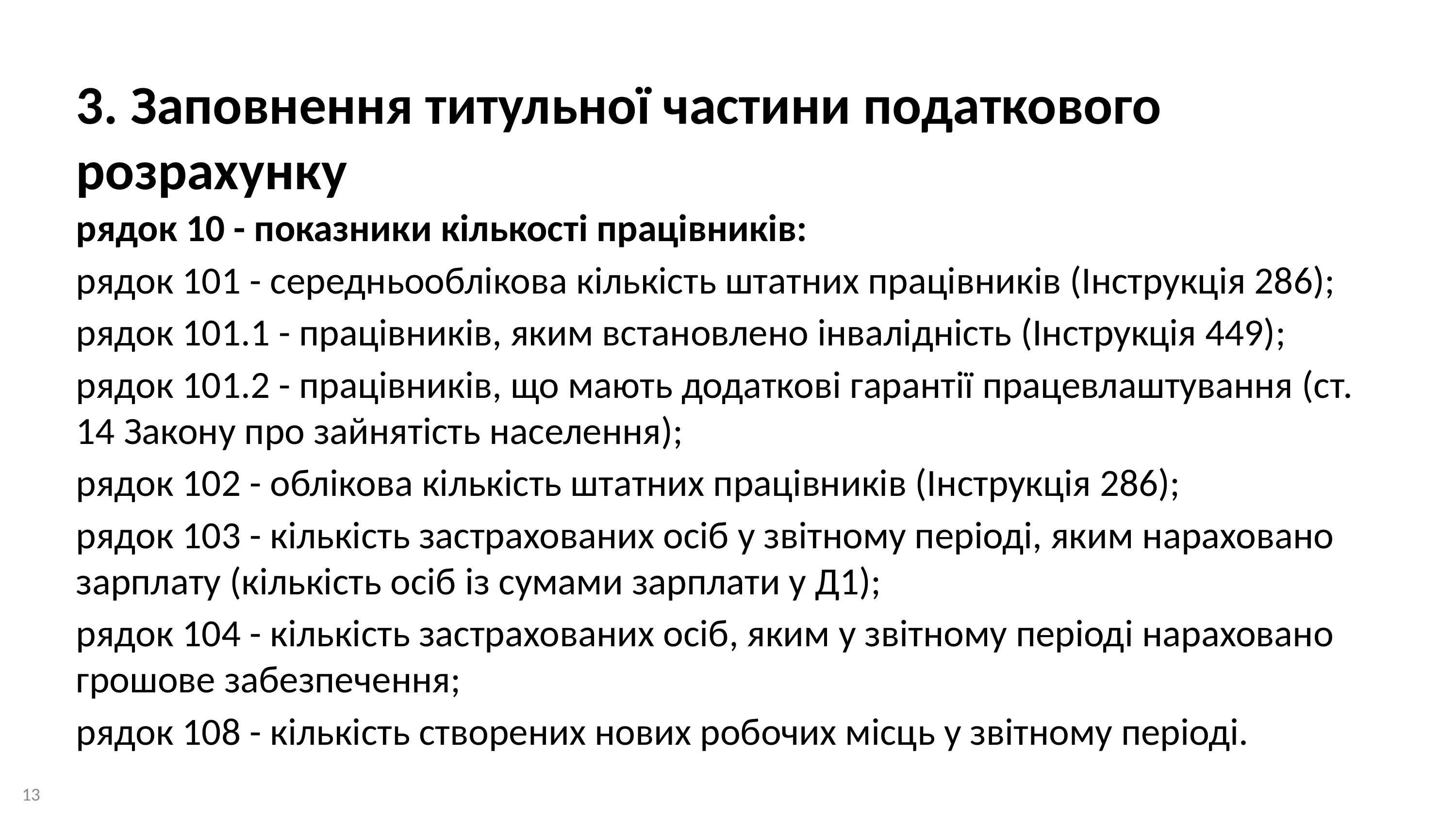

3. Заповнення титульної частини податкового розрахунку
рядок 10 - показники кількості працівників:
рядок 101 - середньооблікова кількість штатних працівників (Інструкція 286);
рядок 101.1 - працівників, яким встановлено інвалідність (Інструкція 449);
рядок 101.2 - працівників, що мають додаткові гарантії працевлаштування (ст. 14 Закону про зайнятість населення);
рядок 102 - облікова кількість штатних працівників (Інструкція 286);
рядок 103 - кількість застрахованих осіб у звітному періоді, яким нараховано зарплату (кількість осіб із сумами зарплати у Д1);
рядок 104 - кількість застрахованих осіб, яким у звітному періоді нараховано грошове забезпечення;
рядок 108 - кількість створених нових робочих місць у звітному періоді.
13